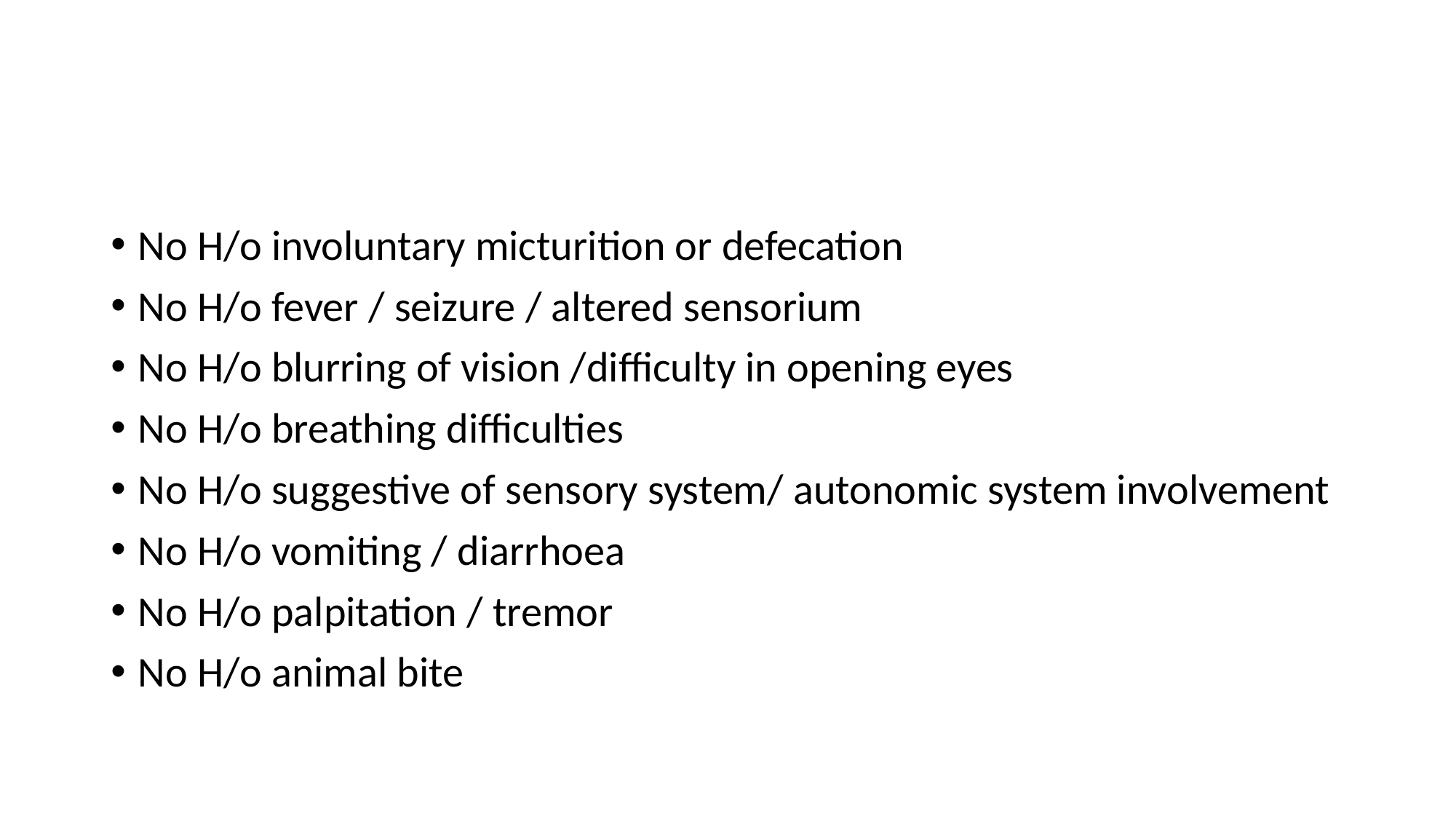

#
No H/o involuntary micturition or defecation
No H/o fever / seizure / altered sensorium
No H/o blurring of vision /difficulty in opening eyes
No H/o breathing difficulties
No H/o suggestive of sensory system/ autonomic system involvement
No H/o vomiting / diarrhoea
No H/o palpitation / tremor
No H/o animal bite